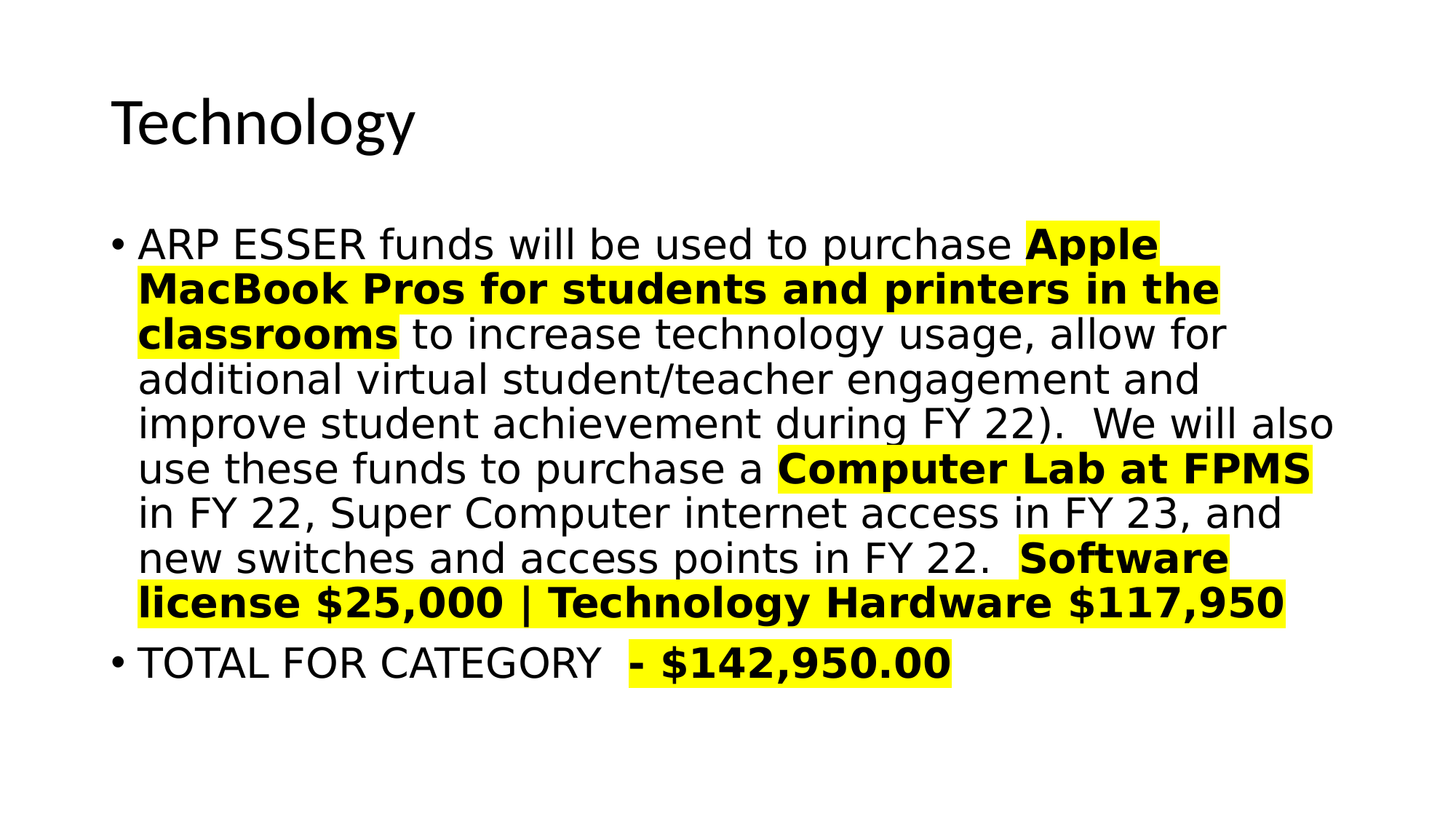

# Technology
ARP ESSER funds will be used to purchase Apple MacBook Pros for students and printers in the classrooms to increase technology usage, allow for additional virtual student/teacher engagement and improve student achievement during FY 22).  We will also use these funds to purchase a Computer Lab at FPMS in FY 22, Super Computer internet access in FY 23, and new switches and access points in FY 22.  Software license $25,000 | Technology Hardware $117,950
TOTAL FOR CATEGORY  - $142,950.00